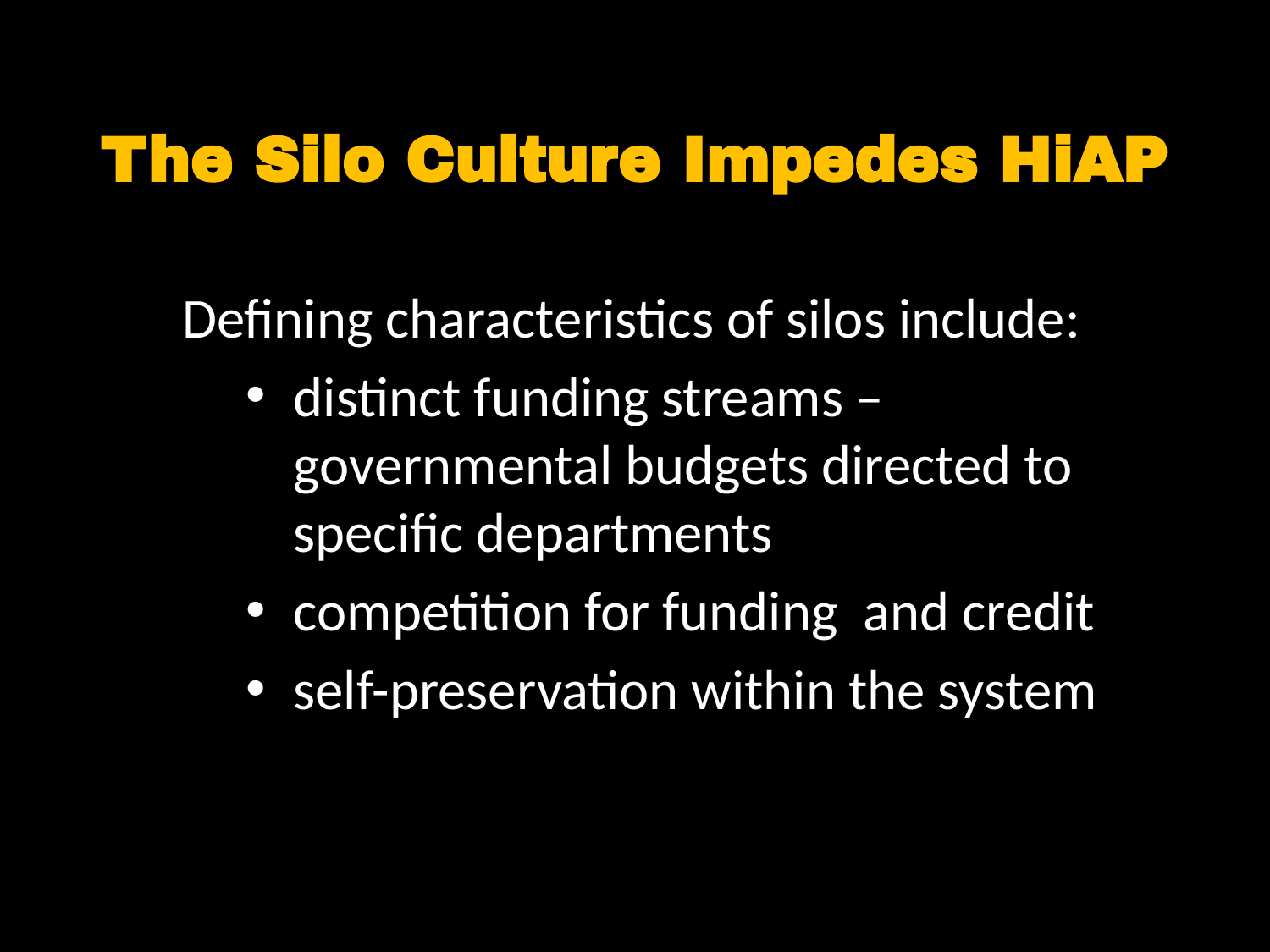

# The Silo Culture Impedes HiAP
Defining characteristics of silos include:
distinct funding streams – governmental budgets directed to specific departments
competition for funding  and credit
self-preservation within the system